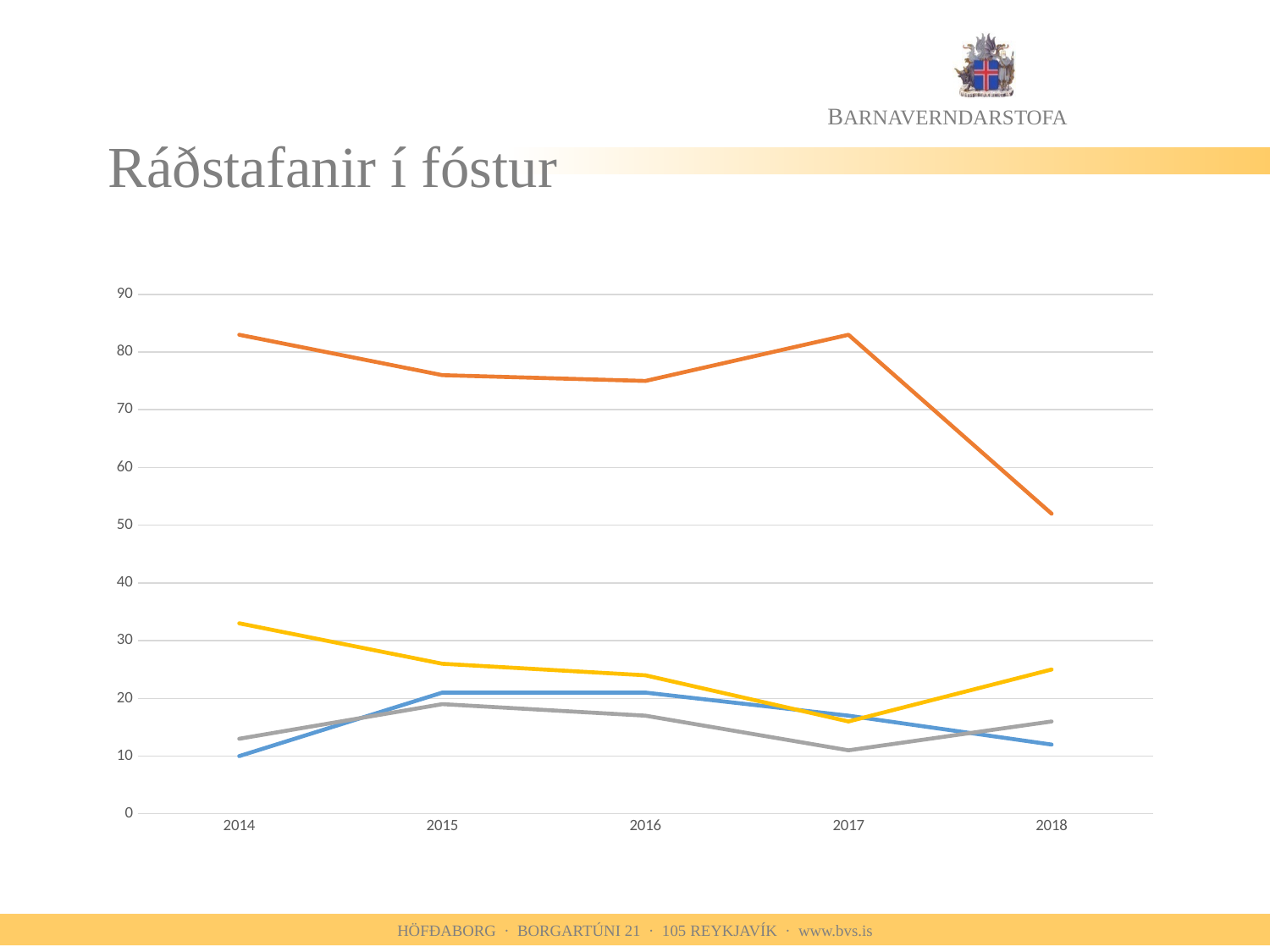

# Ráðstafanir í fóstur

### Chart

| Category | Varanlegt fóstur | Tímabundið fóstur | Styrkt fóstur | Tímabundnu fóstri breytt í varanlegt fóstur |
|---|---|---|---|---|
| 2014 | 10.0 | 83.0 | 13.0 | 33.0 |
| 2015 | 21.0 | 76.0 | 19.0 | 26.0 |
| 2016 | 21.0 | 75.0 | 17.0 | 24.0 |
| 2017 | 17.0 | 83.0 | 11.0 | 16.0 |
| 2018 | 12.0 | 52.0 | 16.0 | 25.0 |